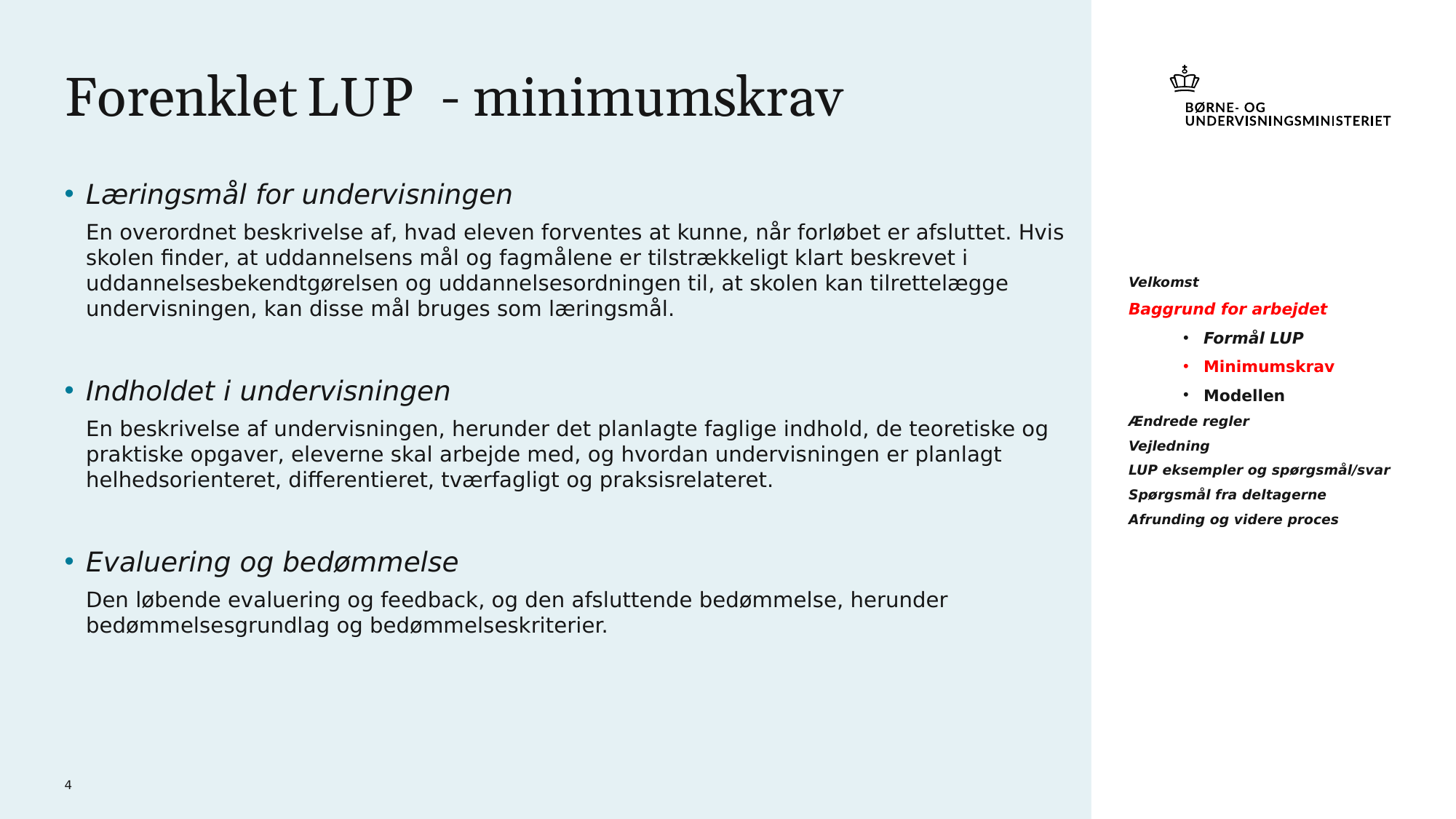

# Forenklet LUP  - minimumskrav
Læringsmål for undervisningen
En overordnet beskrivelse af, hvad eleven forventes at kunne, når forløbet er afsluttet. Hvis skolen finder, at uddannelsens mål og fagmålene er tilstrækkeligt klart beskrevet i uddannelsesbekendtgørelsen og uddannelsesordningen til, at skolen kan tilrettelægge undervisningen, kan disse mål bruges som læringsmål.

Indholdet i undervisningen
En beskrivelse af undervisningen, herunder det planlagte faglige indhold, de teoretiske og praktiske opgaver, eleverne skal arbejde med, og hvordan undervisningen er planlagt helhedsorienteret, differentieret, tværfagligt og praksisrelateret.

Evaluering og bedømmelse
Den løbende evaluering og feedback, og den afsluttende bedømmelse, herunder bedømmelsesgrundlag og bedømmelseskriterier.
Velkomst
Baggrund for arbejdet
Formål LUP
Minimumskrav
Modellen
Ændrede regler
Vejledning
LUP eksempler og spørgsmål/svar
Spørgsmål fra deltagerne
Afrunding og videre proces
4